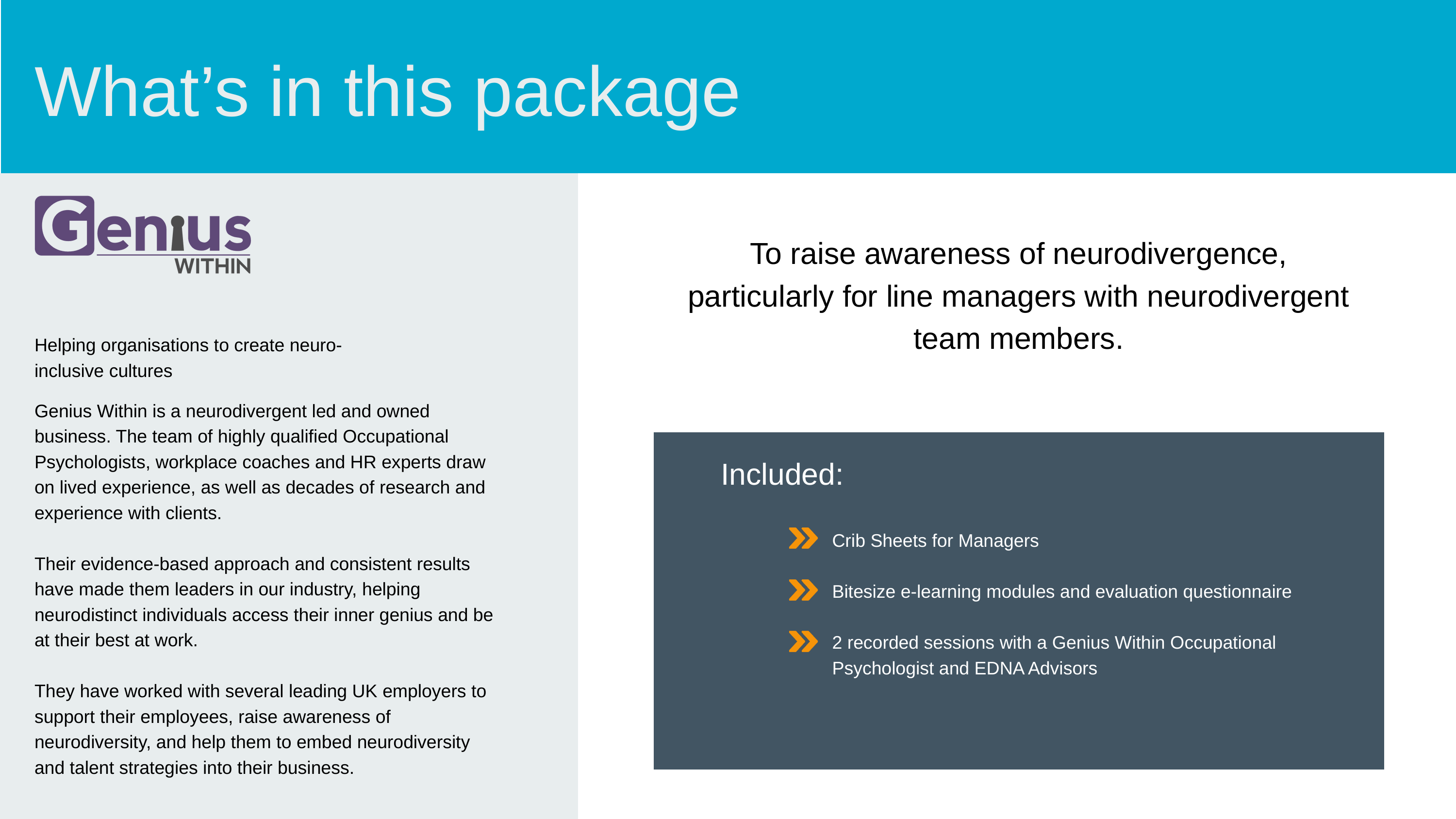

What’s in this package

To raise awareness of neurodivergence, particularly for line managers with neurodivergent team members.
Helping organisations to create neuro-inclusive cultures
Genius Within is a neurodivergent led and owned business. The team of highly qualified Occupational Psychologists, workplace coaches and HR experts draw on lived experience, as well as decades of research and experience with clients.

Their evidence-based approach and consistent results have made them leaders in our industry, helping neurodistinct individuals access their inner genius and be at their best at work.

They have worked with several leading UK employers to support their employees, raise awareness of neurodiversity, and help them to embed neurodiversity and talent strategies into their business.

Included:
Crib Sheets for Managers

Bitesize e-learning modules and evaluation questionnaire

2 recorded sessions with a Genius Within Occupational Psychologist and EDNA Advisors